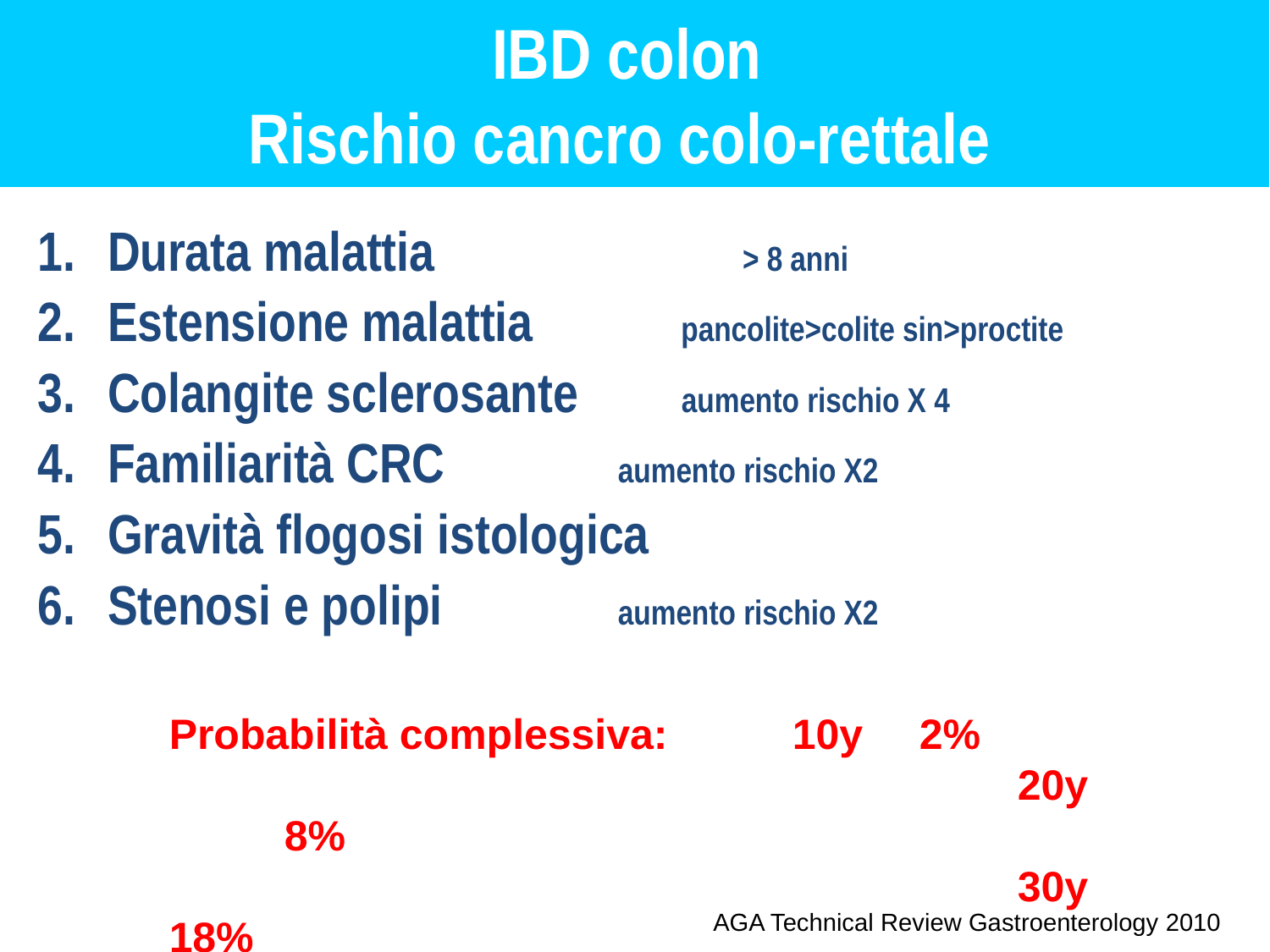

IBD colon
Rischio cancro colo-rettale
Durata malattia	 	 		 > 8 anni
Estensione malattia              pancolite>colite sin>proctite
Colangite sclerosante 	      aumento rischio X 4
Familiarità CRC 		 		 aumento rischio X2
Gravità flogosi istologica
Stenosi e polipi 		 		 aumento rischio X2

 Probabilità complessiva:	10y	2%
					                   20y	8%
					                   30y   18%

AGA Technical Review Gastroenterology 2010